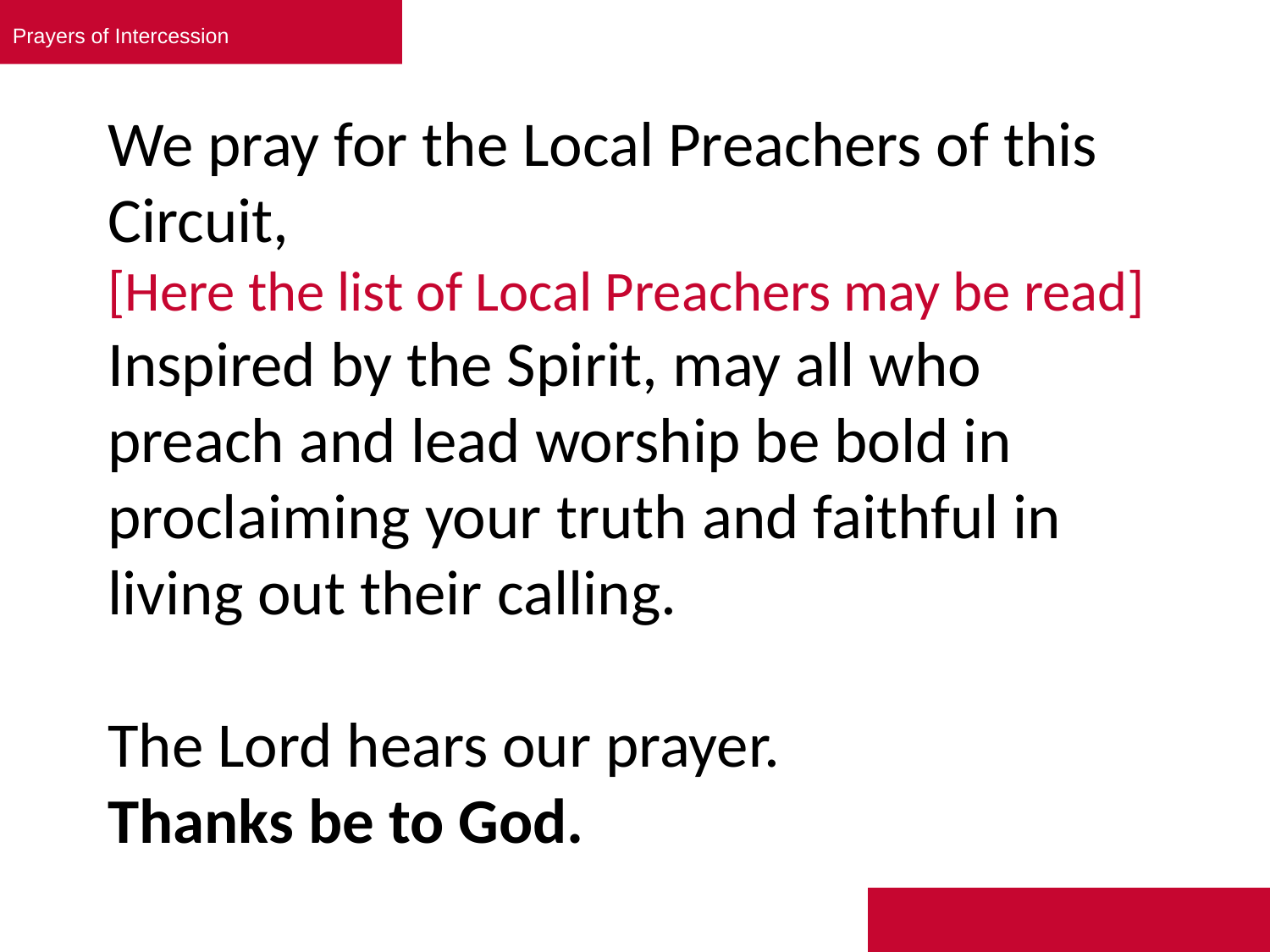

Prayers of Intercession
# We pray for the Local Preachers of this Circuit, [Here the list of Local Preachers may be read] Inspired by the Spirit, may all who preach and lead worship be bold in proclaiming your truth and faithful in living out their calling. The Lord hears our prayer. Thanks be to God.